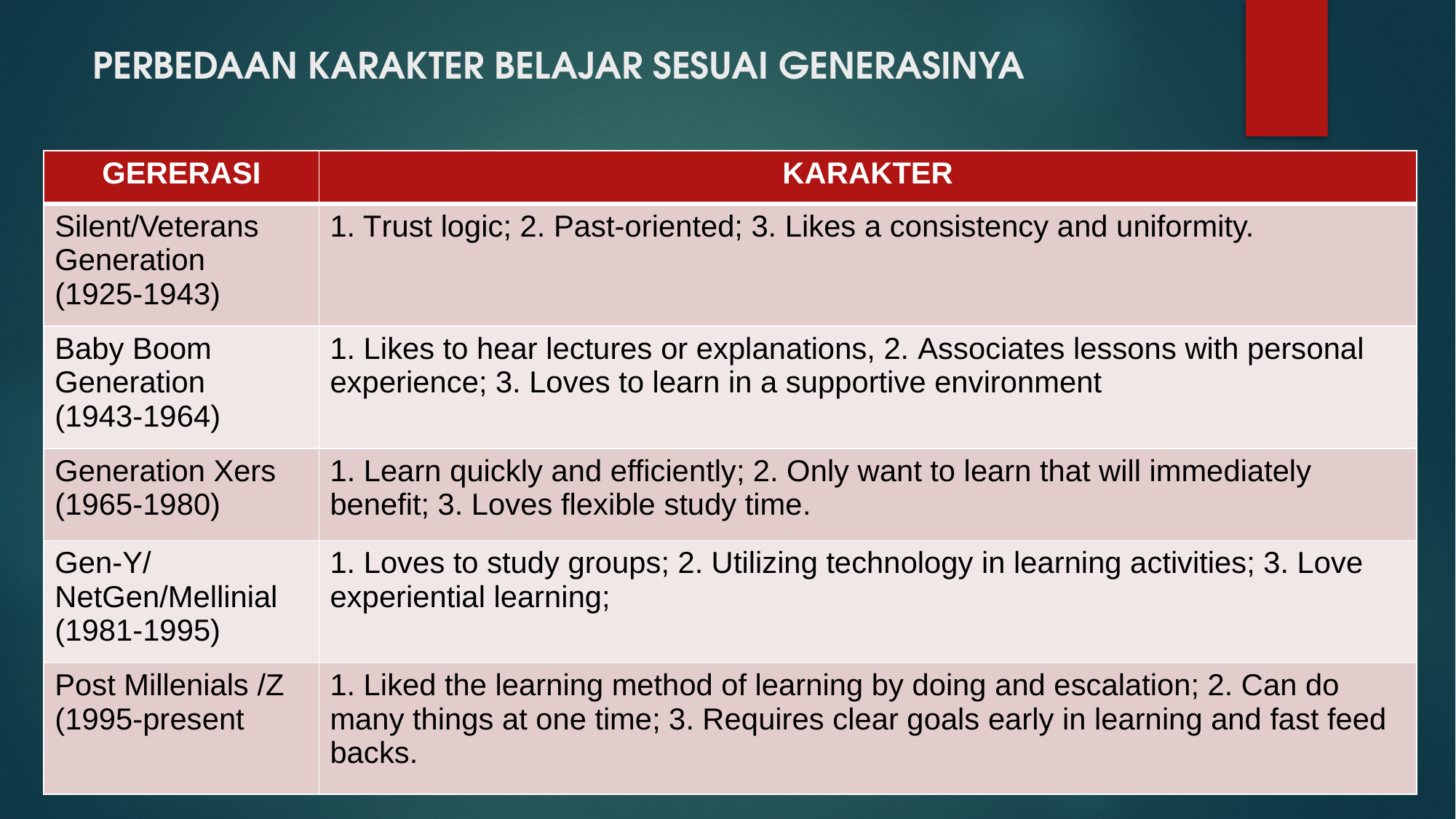

# PERBEDAAN KARAKTER BELAJAR SESUAI GENERASINYA
| GERERASI | KARAKTER |
| --- | --- |
| Silent/Veterans Generation (1925-1943) | 1. Trust logic; 2. Past-oriented; 3. Likes a consistency and uniformity. |
| Baby Boom Generation (1943-1964) | 1. Likes to hear lectures or explanations, 2. Associates lessons with personal experience; 3. Loves to learn in a supportive environment |
| Generation Xers (1965-1980) | 1. Learn quickly and efficiently; 2. Only want to learn that will immediately benefit; 3. Loves flexible study time. |
| Gen-Y/ NetGen/Mellinial (1981-1995) | 1. Loves to study groups; 2. Utilizing technology in learning activities; 3. Love experiential learning; |
| Post Millenials /Z (1995-present | 1. Liked the learning method of learning by doing and escalation; 2. Can do many things at one time; 3. Requires clear goals early in learning and fast feed backs. |